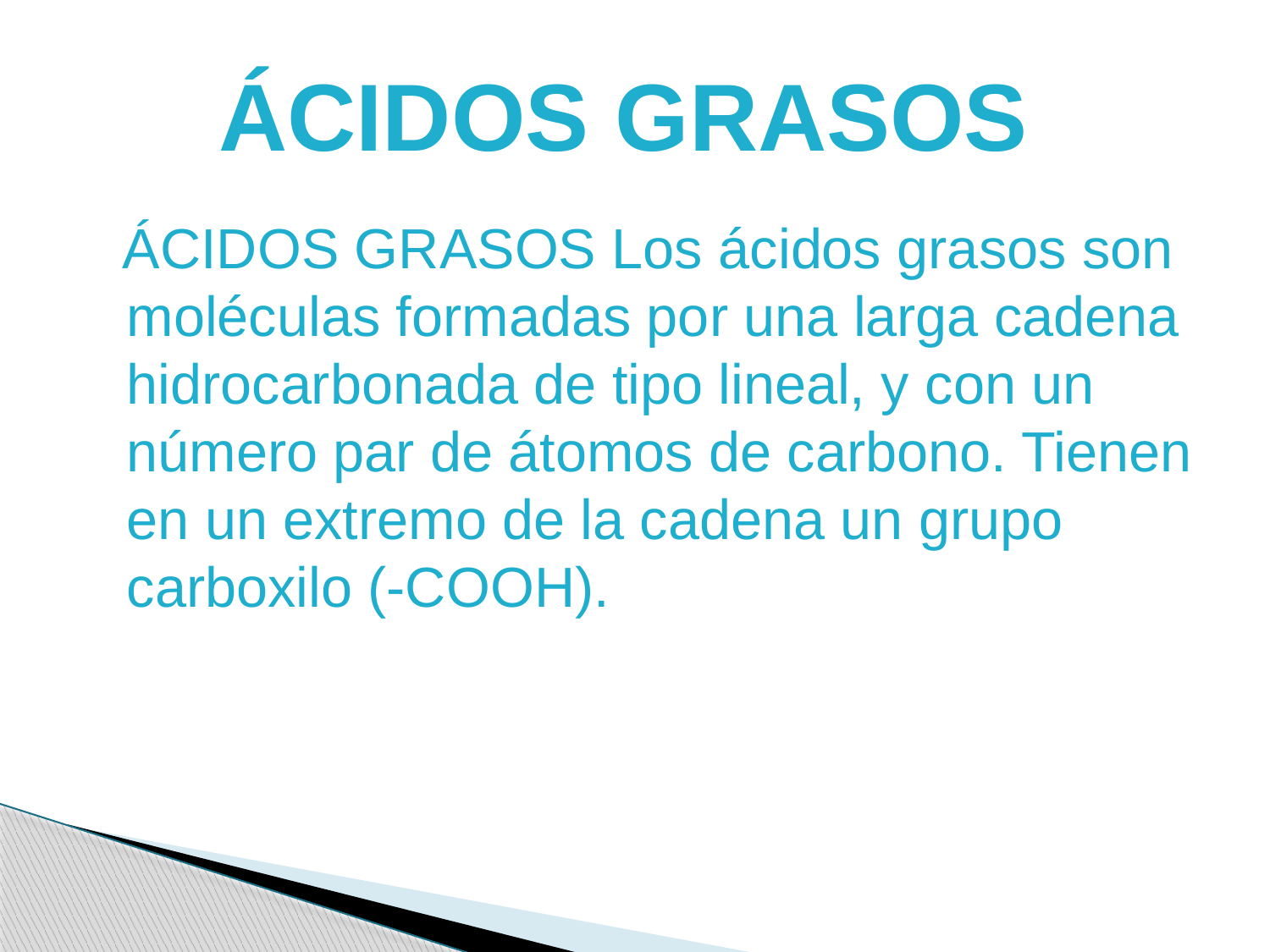

#
ÁCIDOS GRASOS
  ÁCIDOS GRASOS Los ácidos grasos son moléculas formadas por una larga cadena hidrocarbonada de tipo lineal, y con un número par de átomos de carbono. Tienen en un extremo de la cadena un grupo carboxilo (-COOH).